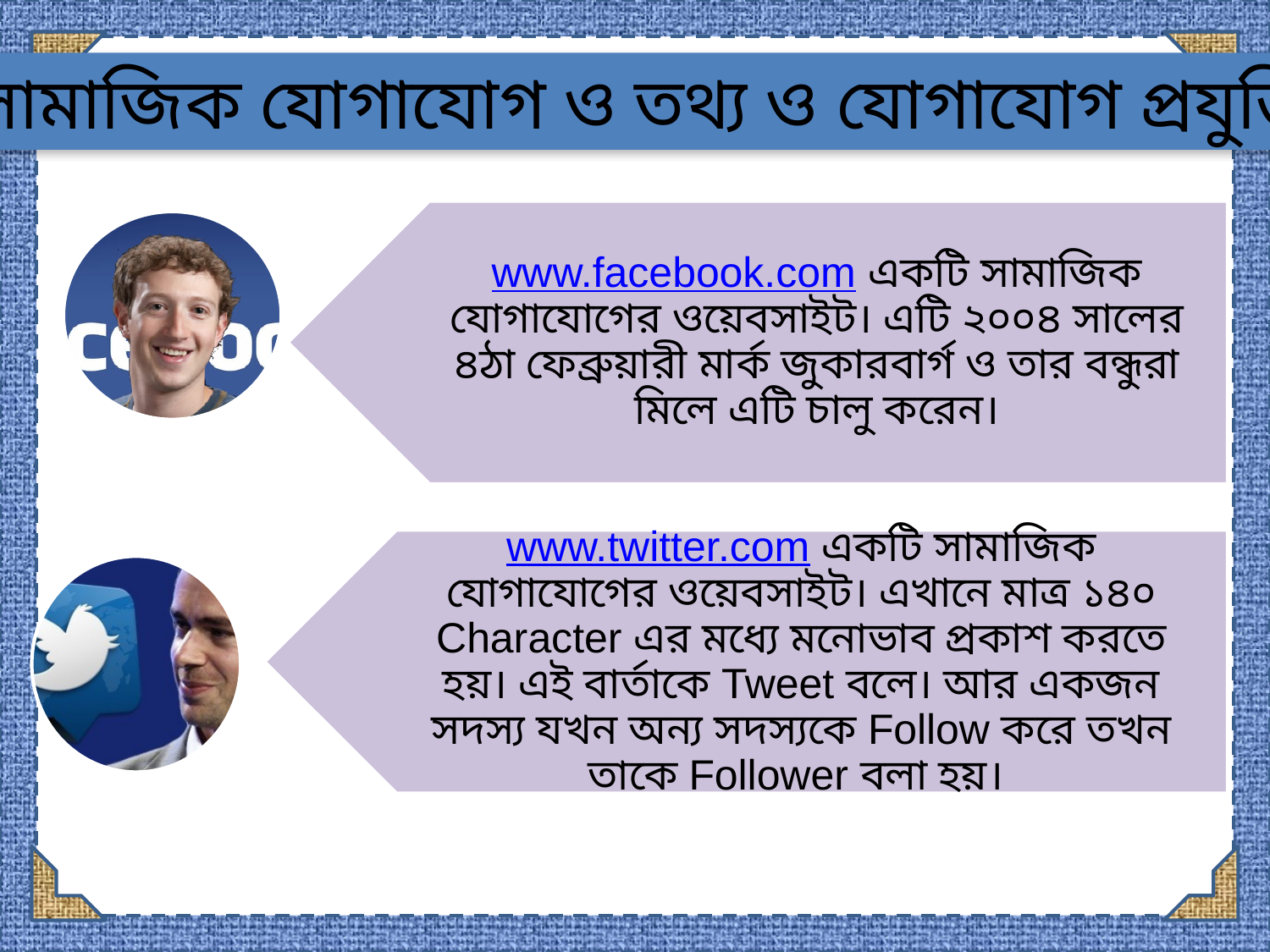

সামাজিক যোগাযোগ ও তথ্য ও যোগাযোগ প্রযুক্তি

www.facebook.com একটি সামাজিক যোগাযোগের ওয়েবসাইট। এটি ২০০৪ সালের ৪ঠা ফেব্রুয়ারী মার্ক জুকারবার্গ ও তার বন্ধুরা মিলে এটি চালু করেন।

www.twitter.com একটি সামাজিক যোগাযোগের ওয়েবসাইট। এখানে মাত্র ১৪০ Character এর মধ্যে মনোভাব প্রকাশ করতে হয়। এই বার্তাকে Tweet বলে। আর একজন সদস্য যখন অন্য সদস্যকে Follow করে তখন তাকে Follower বলা হয়।